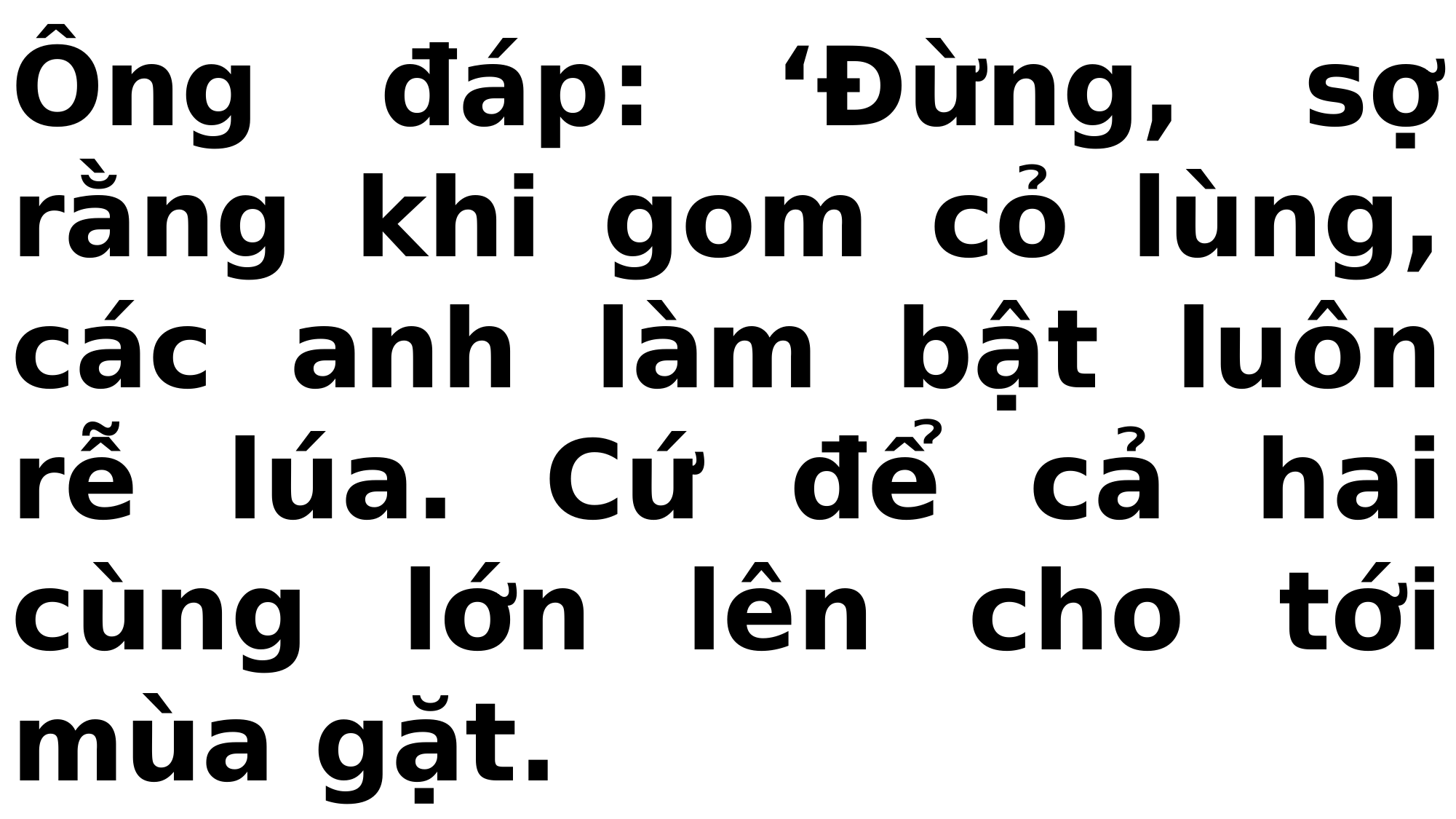

# Ông đáp: ‘Đừng, sợ rằng khi gom cỏ lùng, các anh làm bật luôn rễ lúa. Cứ để cả hai cùng lớn lên cho tới mùa gặt.